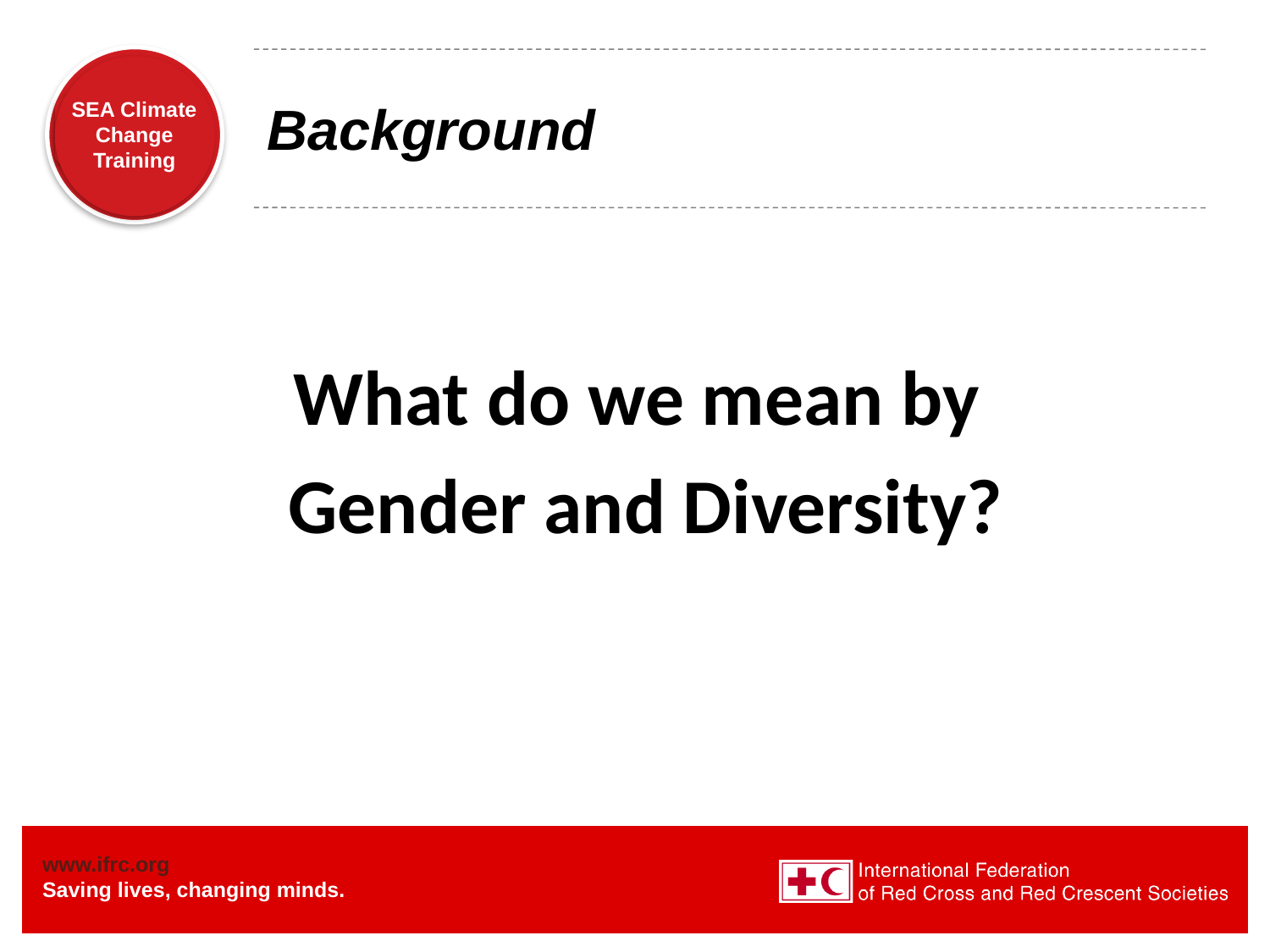

# Background

What do we mean by
Gender and Diversity?